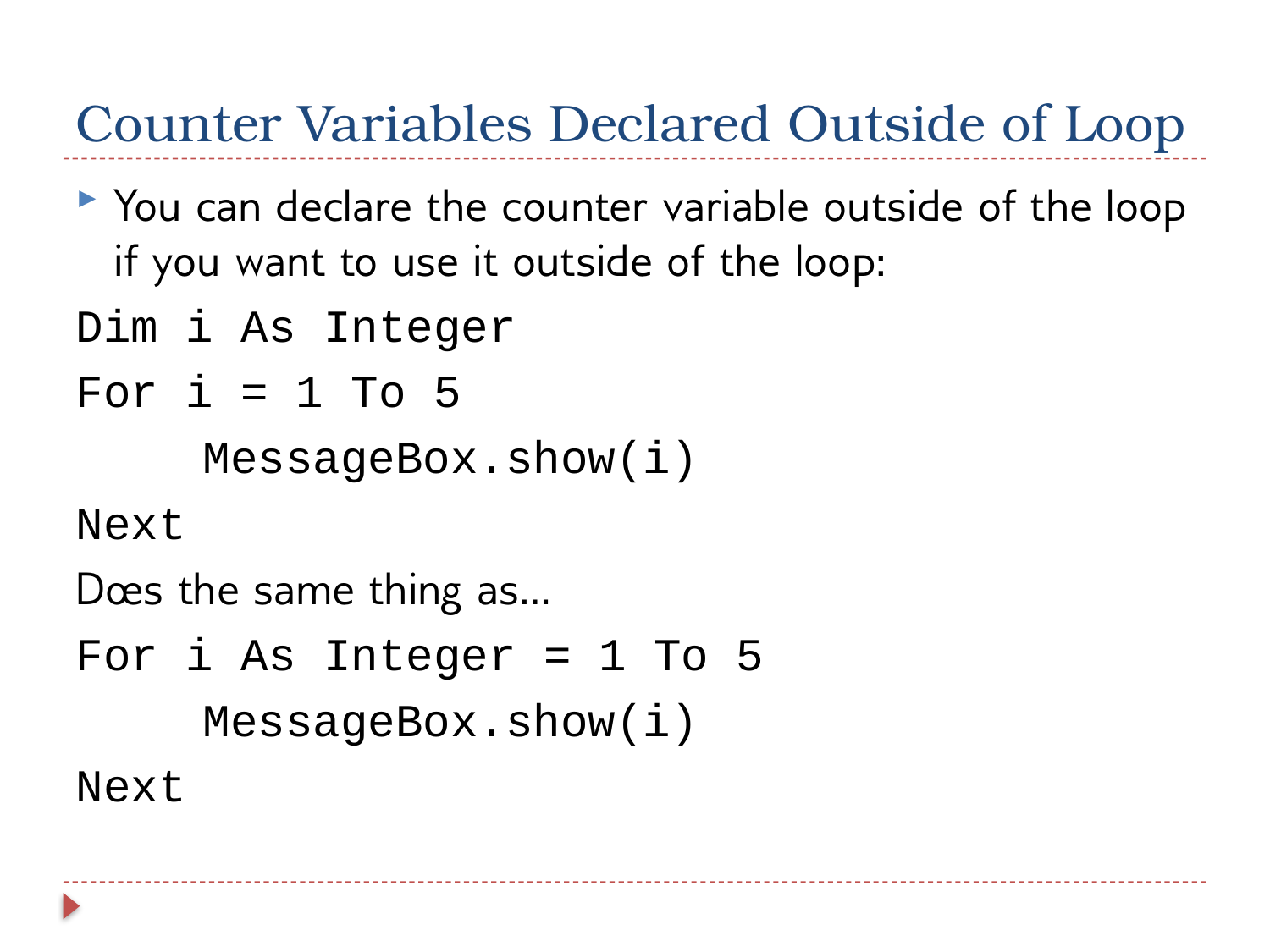

# Counter Variables Declared Outside of Loop
You can declare the counter variable outside of the loop if you want to use it outside of the loop:
Dim i As Integer
For i = 1 To 5
	MessageBox.show(i)
Next
Does the same thing as…
For i As Integer = 1 To 5
	MessageBox.show(i)
Next